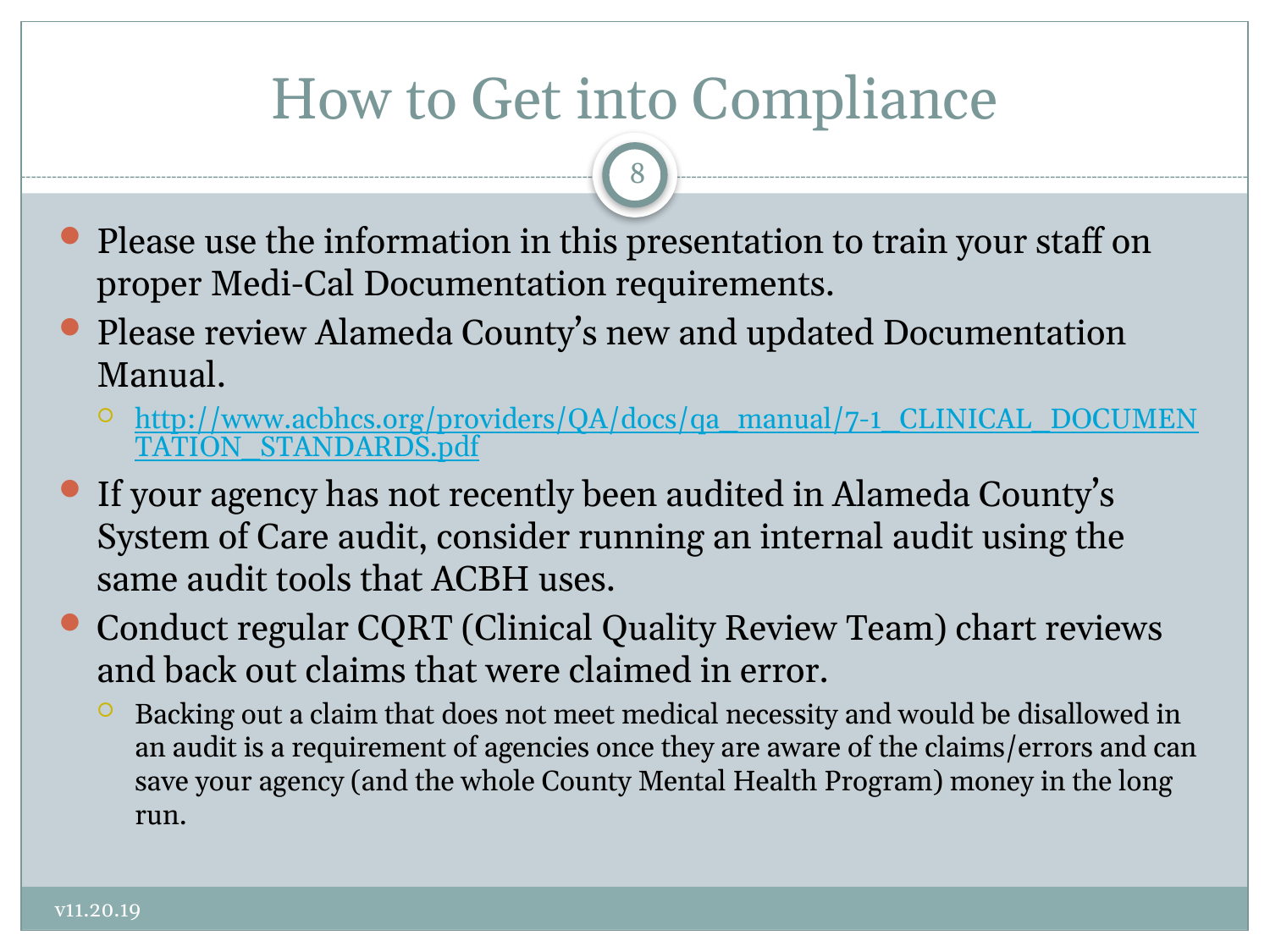

# How to Get into Compliance
8
Please use the information in this presentation to train your staff on proper Medi-Cal Documentation requirements.
Please review Alameda County’s new and updated Documentation Manual.
http://www.acbhcs.org/providers/QA/docs/qa_manual/7-1_CLINICAL_DOCUMENTATION_STANDARDS.pdf
If your agency has not recently been audited in Alameda County’s System of Care audit, consider running an internal audit using the same audit tools that ACBH uses.
Conduct regular CQRT (Clinical Quality Review Team) chart reviews and back out claims that were claimed in error.
Backing out a claim that does not meet medical necessity and would be disallowed in an audit is a requirement of agencies once they are aware of the claims/errors and can save your agency (and the whole County Mental Health Program) money in the long run.
v11.20.19